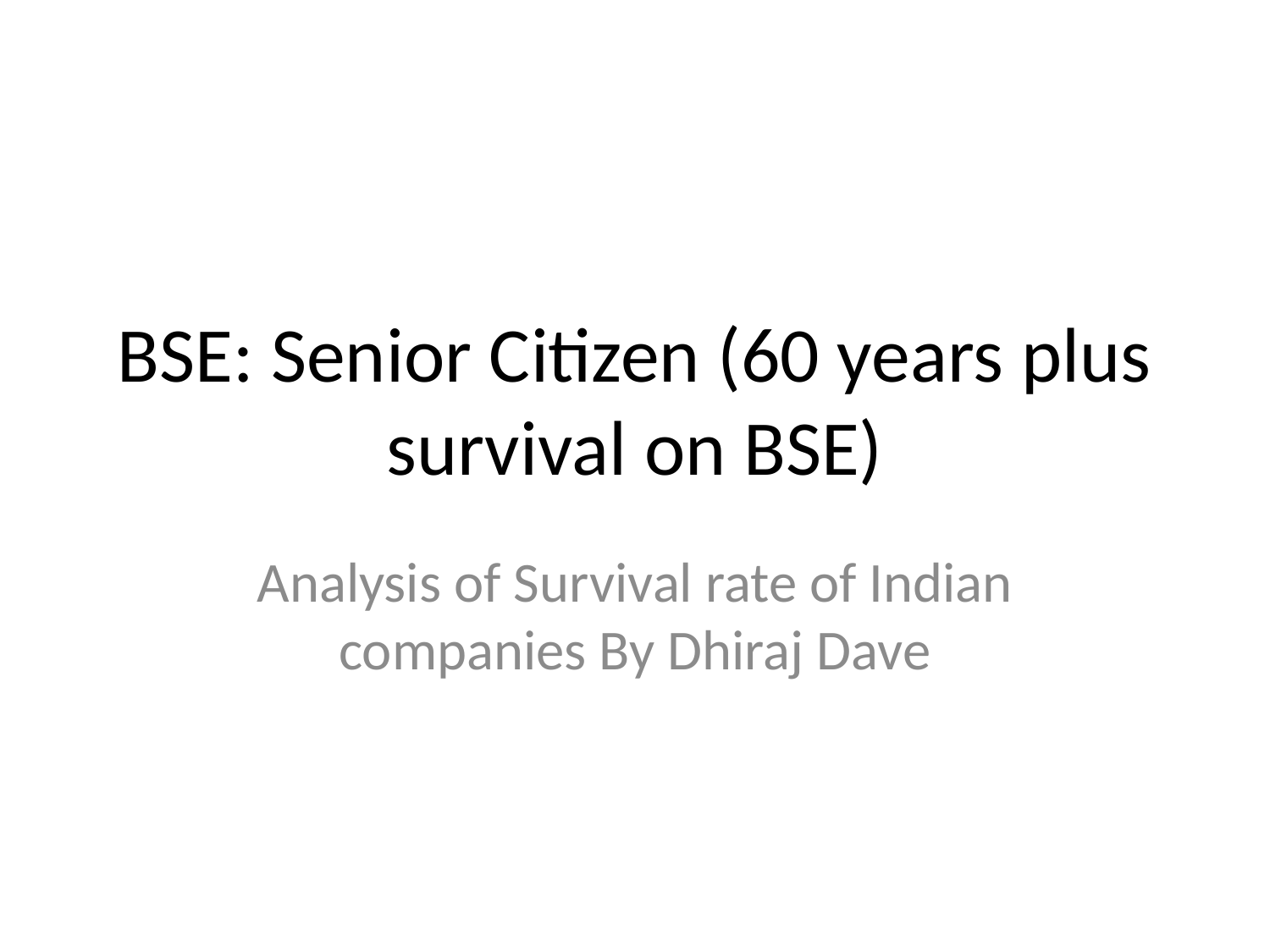

# BSE: Senior Citizen (60 years plus survival on BSE)
Analysis of Survival rate of Indian companies By Dhiraj Dave